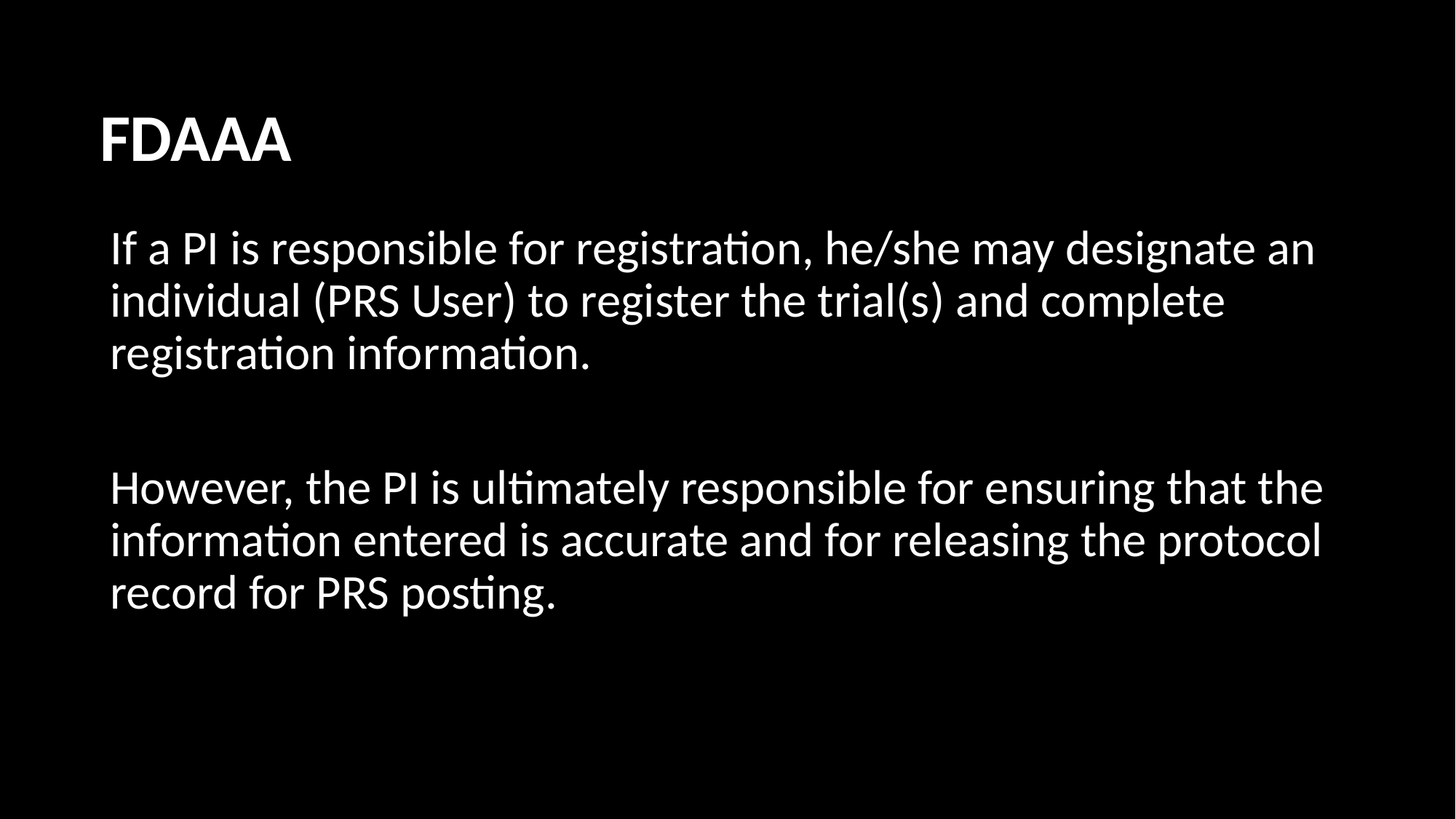

FDAAA
If a PI is responsible for registration, he/she may designate an individual (PRS User) to register the trial(s) and complete registration information.

However, the PI is ultimately responsible for ensuring that the information entered is accurate and for releasing the protocol record for PRS posting.